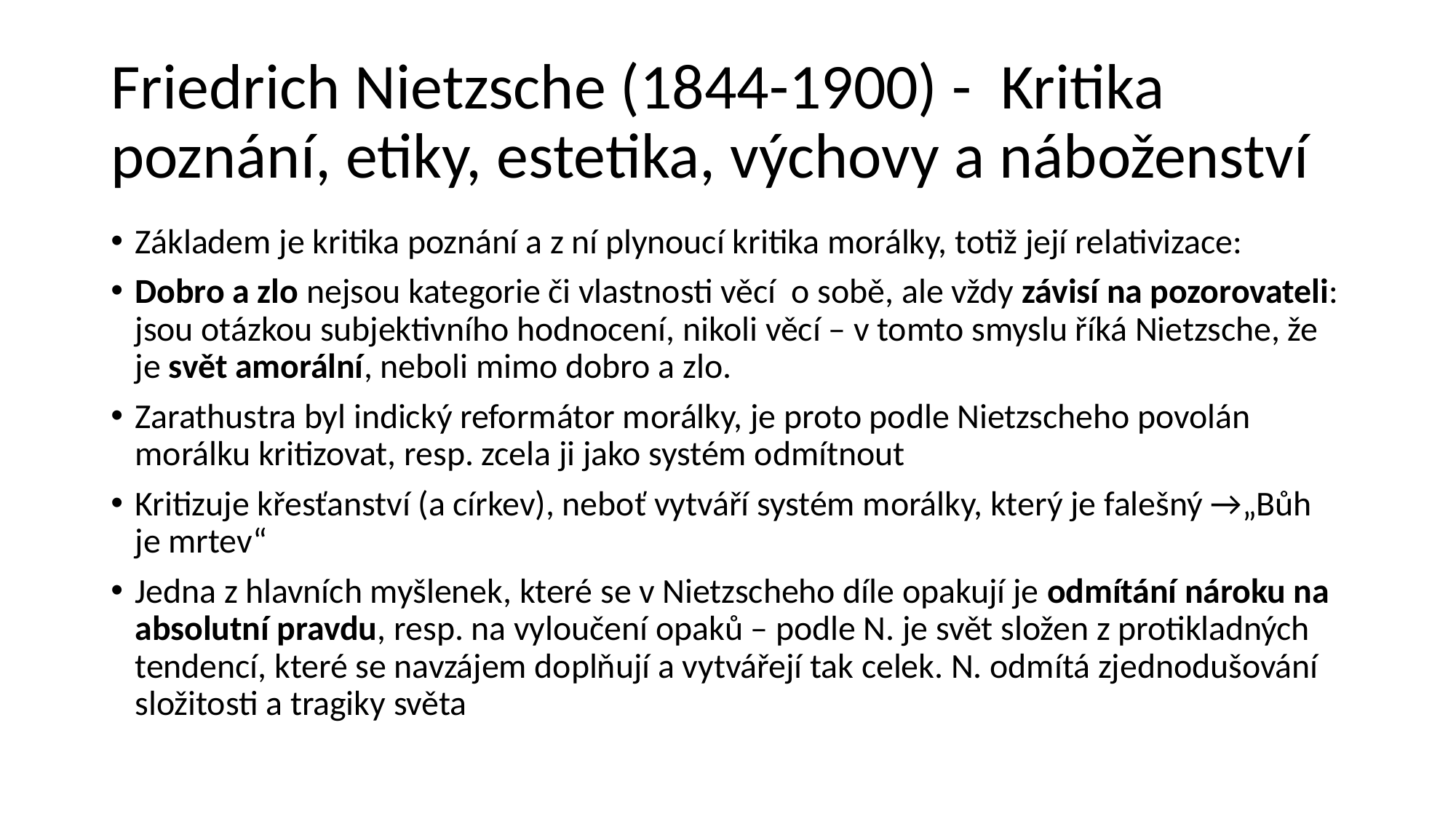

# Friedrich Nietzsche (1844-1900) -  Kritika poznání, etiky, estetika, výchovy a náboženství
Základem je kritika poznání a z ní plynoucí kritika morálky, totiž její relativizace:
Dobro a zlo nejsou kategorie či vlastnosti věcí  o sobě, ale vždy závisí na pozorovateli: jsou otázkou subjektivního hodnocení, nikoli věcí – v tomto smyslu říká Nietzsche, že je svět amorální, neboli mimo dobro a zlo.
Zarathustra byl indický reformátor morálky, je proto podle Nietzscheho povolán morálku kritizovat, resp. zcela ji jako systém odmítnout
Kritizuje křesťanství (a církev), neboť vytváří systém morálky, který je falešný →„Bůh je mrtev“
Jedna z hlavních myšlenek, které se v Nietzscheho díle opakují je odmítání nároku na absolutní pravdu, resp. na vyloučení opaků – podle N. je svět složen z protikladných tendencí, které se navzájem doplňují a vytvářejí tak celek. N. odmítá zjednodušování složitosti a tragiky světa